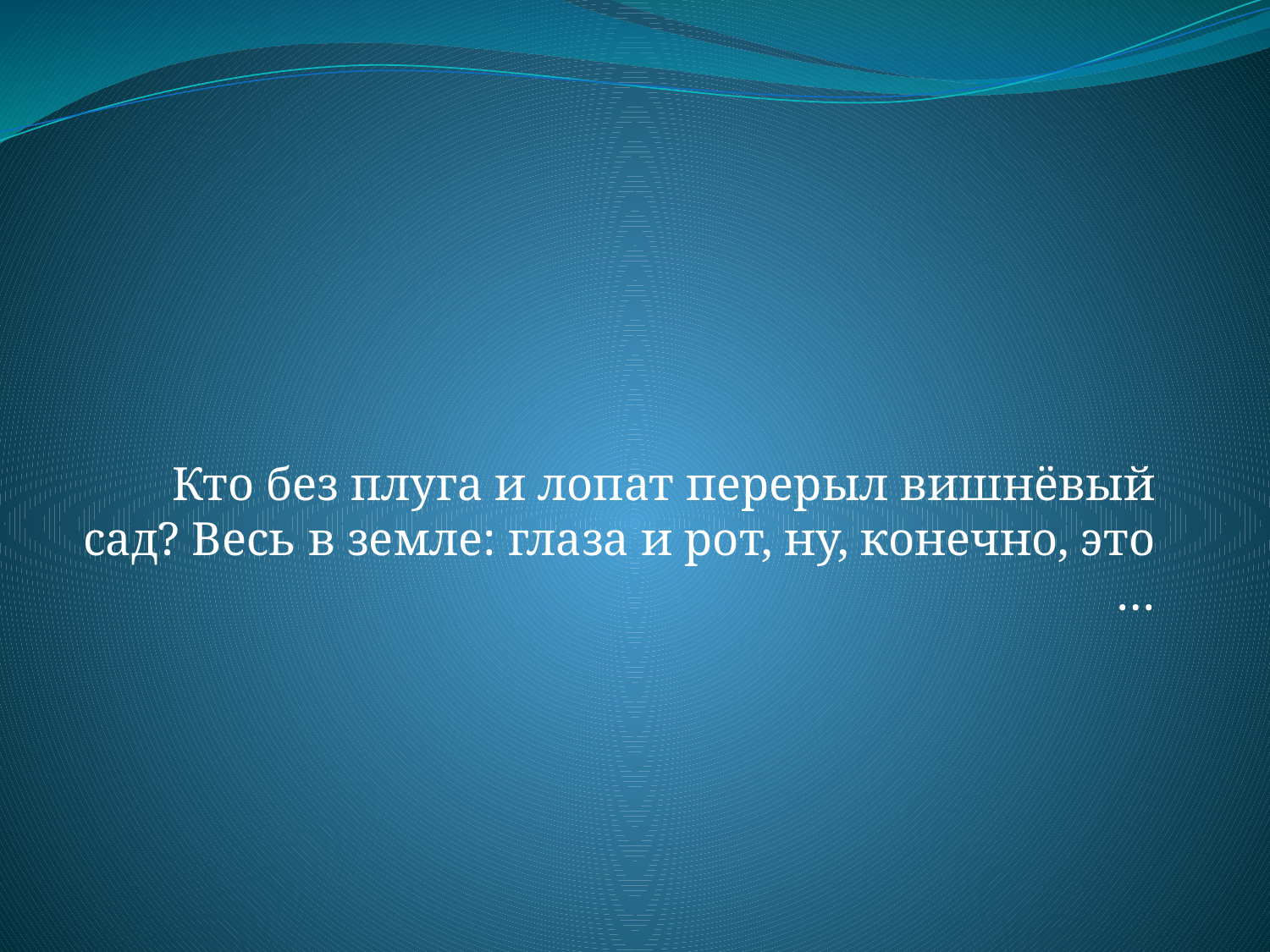

Кто без плуга и лопат перерыл вишнёвый сад? Весь в земле: глаза и рот, ну, конечно, это …